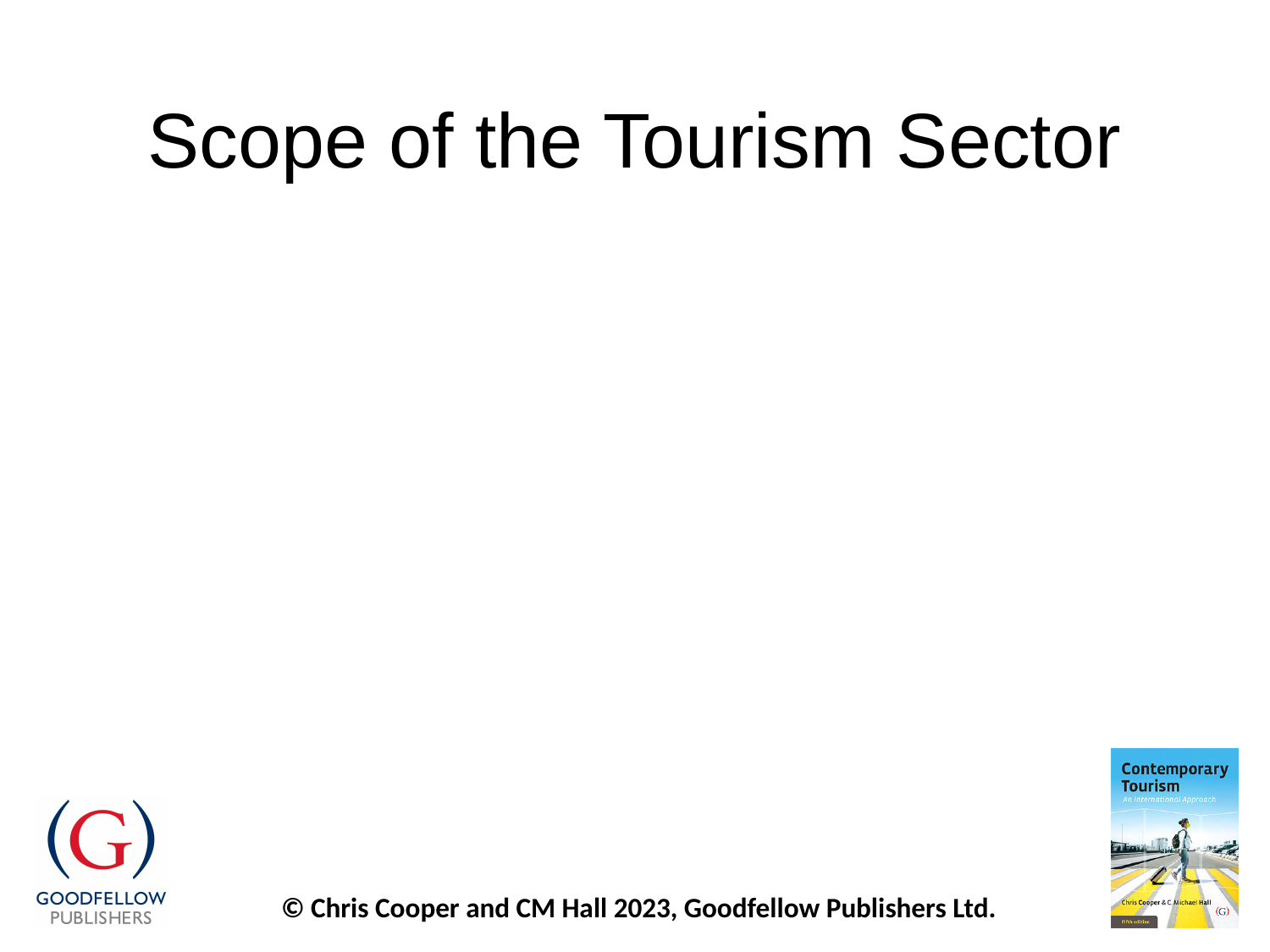

# Scope of the Tourism Sector
Diverse
Not a single product
Tangible and intangible elements
Produced where consumed
Misunderstood and under-explored